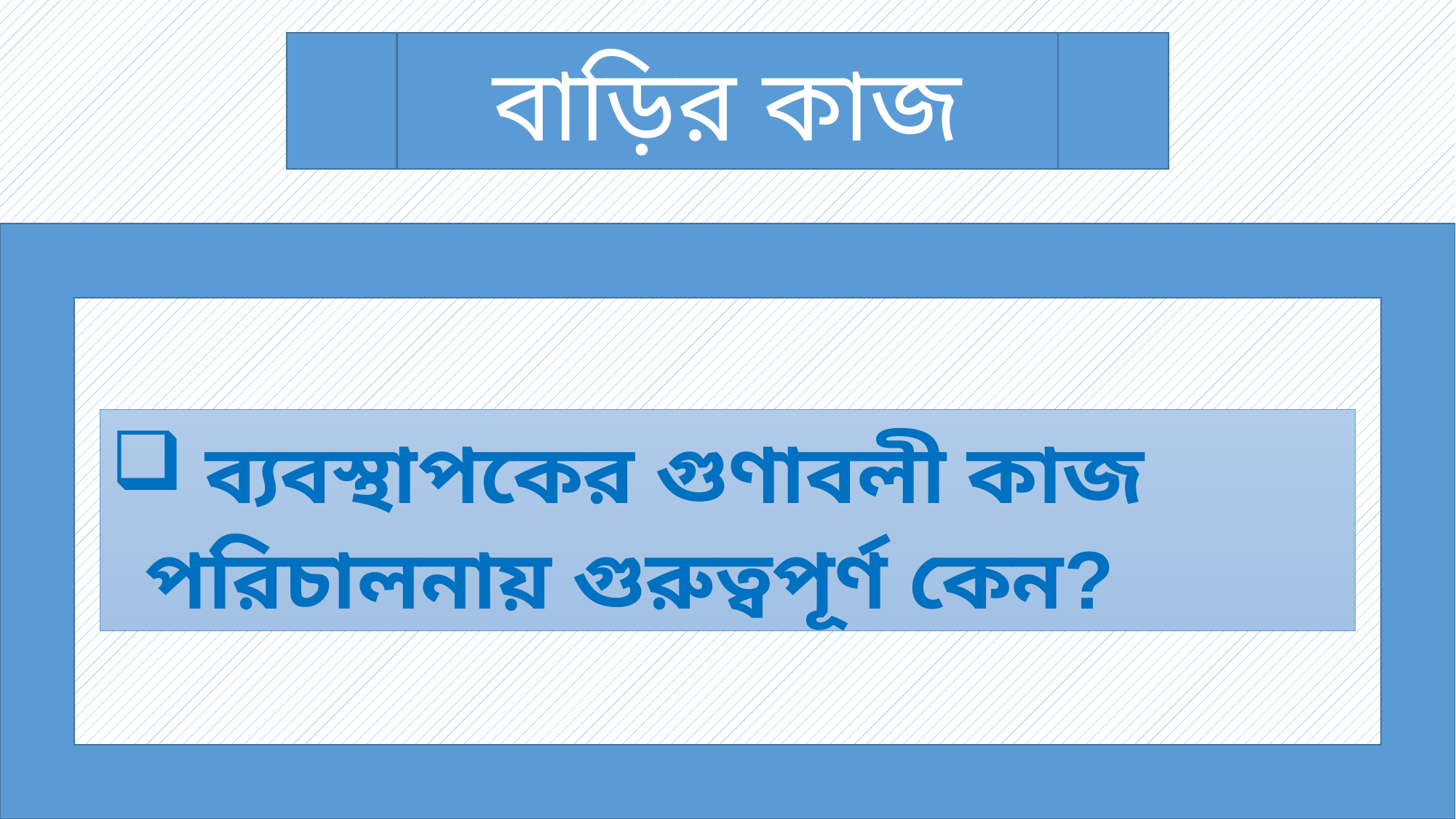

বাড়ির কাজ

 ব্যবস্থাপকের গুণাবলী কাজ পরিচালনায় গুরুত্বপূর্ণ কেন?